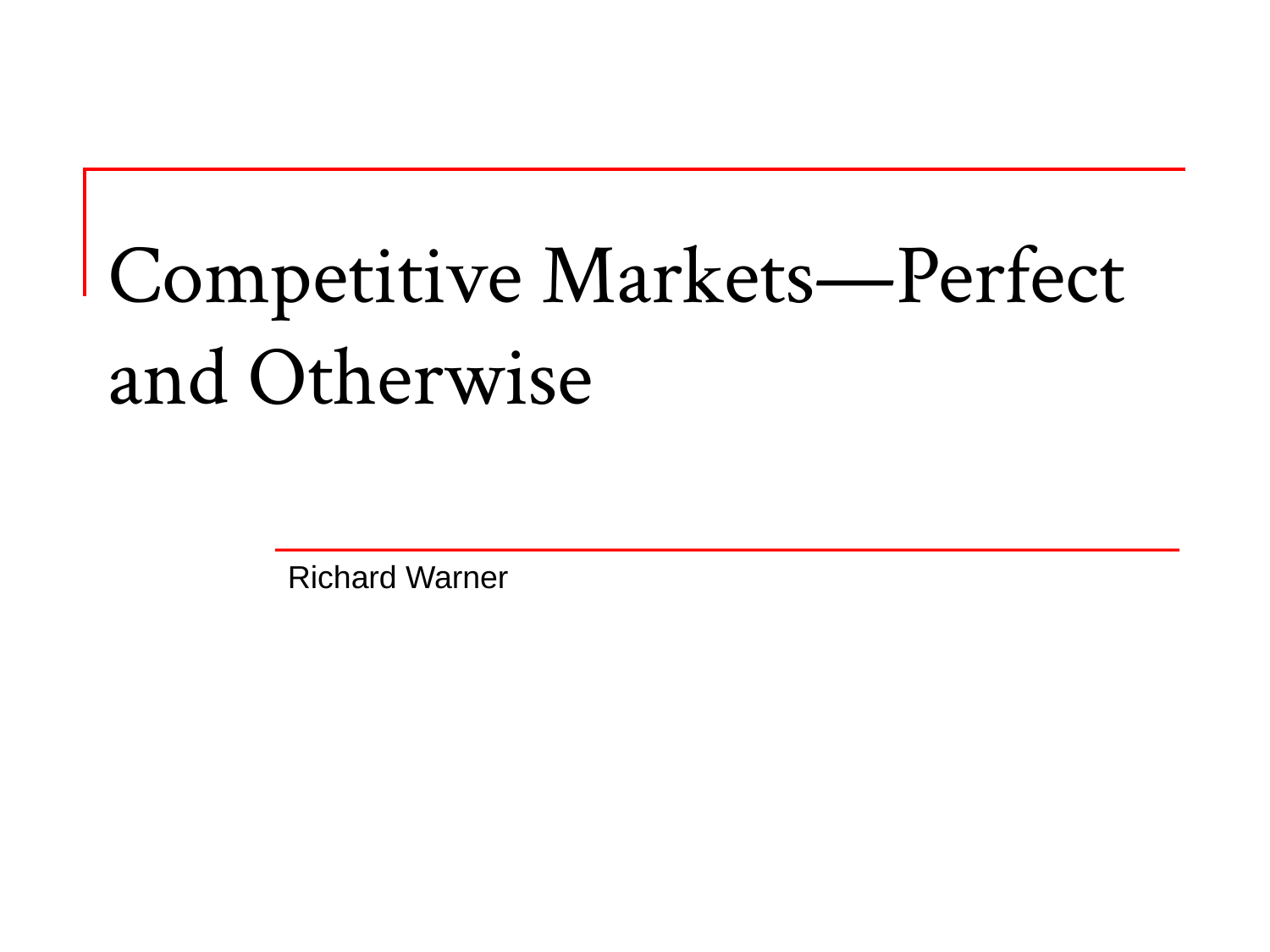

# Competitive Markets—Perfect and Otherwise
Richard Warner